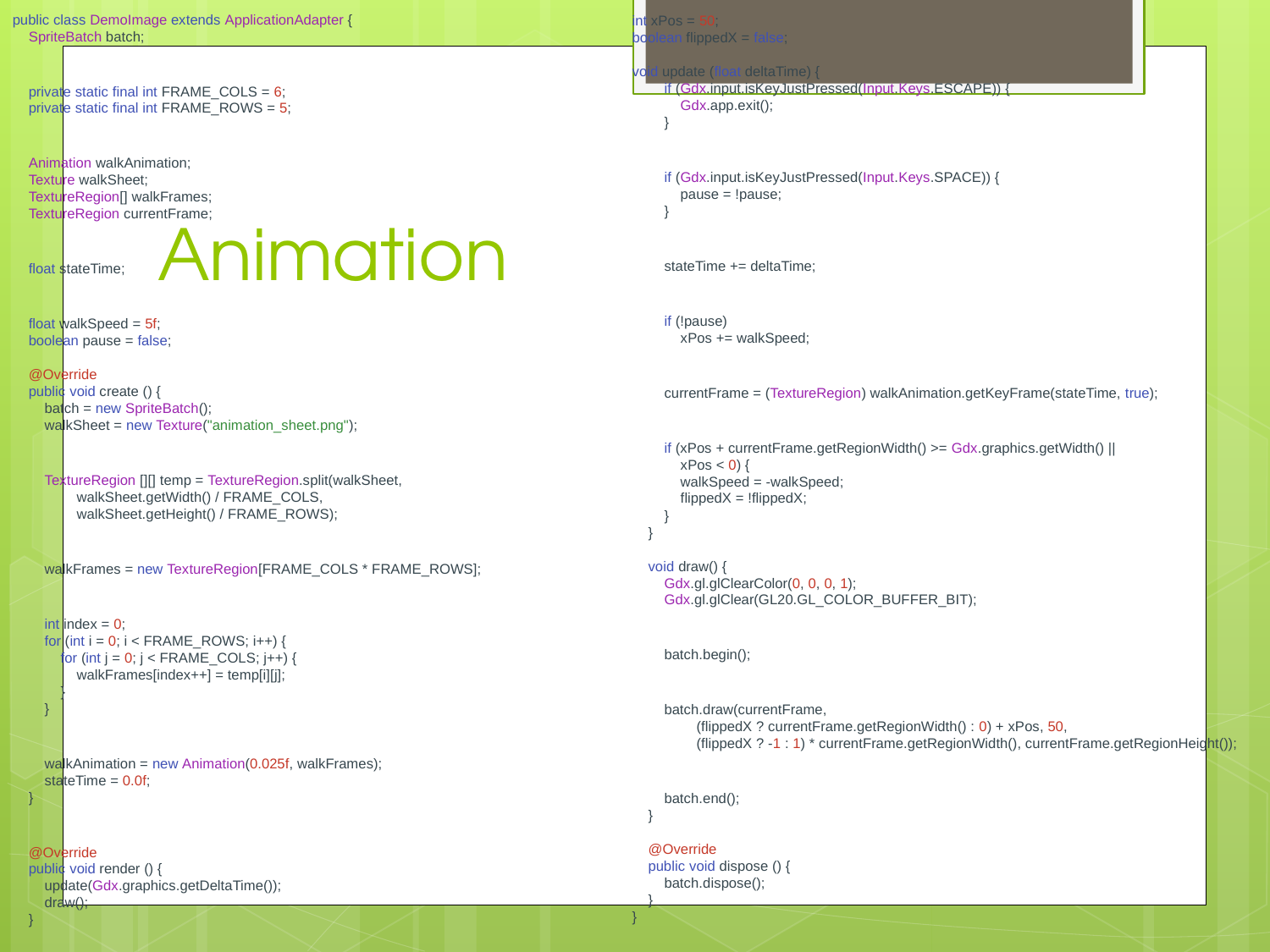

public class DemoImage extends ApplicationAdapter {
    SpriteBatch batch;
    private static final int FRAME_COLS = 6;
    private static final int FRAME_ROWS = 5;
    Animation walkAnimation;
    Texture walkSheet;
    TextureRegion[] walkFrames;
    TextureRegion currentFrame;
    float stateTime;
    float walkSpeed = 5f;
    boolean pause = false;

    @Override
    public void create () {
        batch = new SpriteBatch();
        walkSheet = new Texture("animation_sheet.png");
        TextureRegion [][] temp = TextureRegion.split(walkSheet,
                walkSheet.getWidth() / FRAME_COLS,
                walkSheet.getHeight() / FRAME_ROWS);
        walkFrames = new TextureRegion[FRAME_COLS * FRAME_ROWS];
        int index = 0;
        for (int i = 0; i < FRAME_ROWS; i++) {
            for (int j = 0; j < FRAME_COLS; j++) {
                walkFrames[index++] = temp[i][j];
            }
        }
        walkAnimation = new Animation(0.025f, walkFrames);
        stateTime = 0.0f;
    }
    @Override
    public void render () {
        update(Gdx.graphics.getDeltaTime());
        draw();
    }
int xPos = 50;
boolean flippedX = false;

void update (float deltaTime) {
        if (Gdx.input.isKeyJustPressed(Input.Keys.ESCAPE)) {
            Gdx.app.exit();
        }
        if (Gdx.input.isKeyJustPressed(Input.Keys.SPACE)) {
            pause = !pause;
        }
        stateTime += deltaTime;
        if (!pause)
            xPos += walkSpeed;
        currentFrame = (TextureRegion) walkAnimation.getKeyFrame(stateTime, true);
        if (xPos + currentFrame.getRegionWidth() >= Gdx.graphics.getWidth() ||
            xPos < 0) {
            walkSpeed = -walkSpeed;
            flippedX = !flippedX;
        }
    }

    void draw() {
        Gdx.gl.glClearColor(0, 0, 0, 1);
        Gdx.gl.glClear(GL20.GL_COLOR_BUFFER_BIT);
        batch.begin();
        batch.draw(currentFrame,
                (flippedX ? currentFrame.getRegionWidth() : 0) + xPos, 50,
                (flippedX ? -1 : 1) * currentFrame.getRegionWidth(), currentFrame.getRegionHeight());
        batch.end();
    }

    @Override
    public void dispose () {
        batch.dispose();
    }
}
# Animation